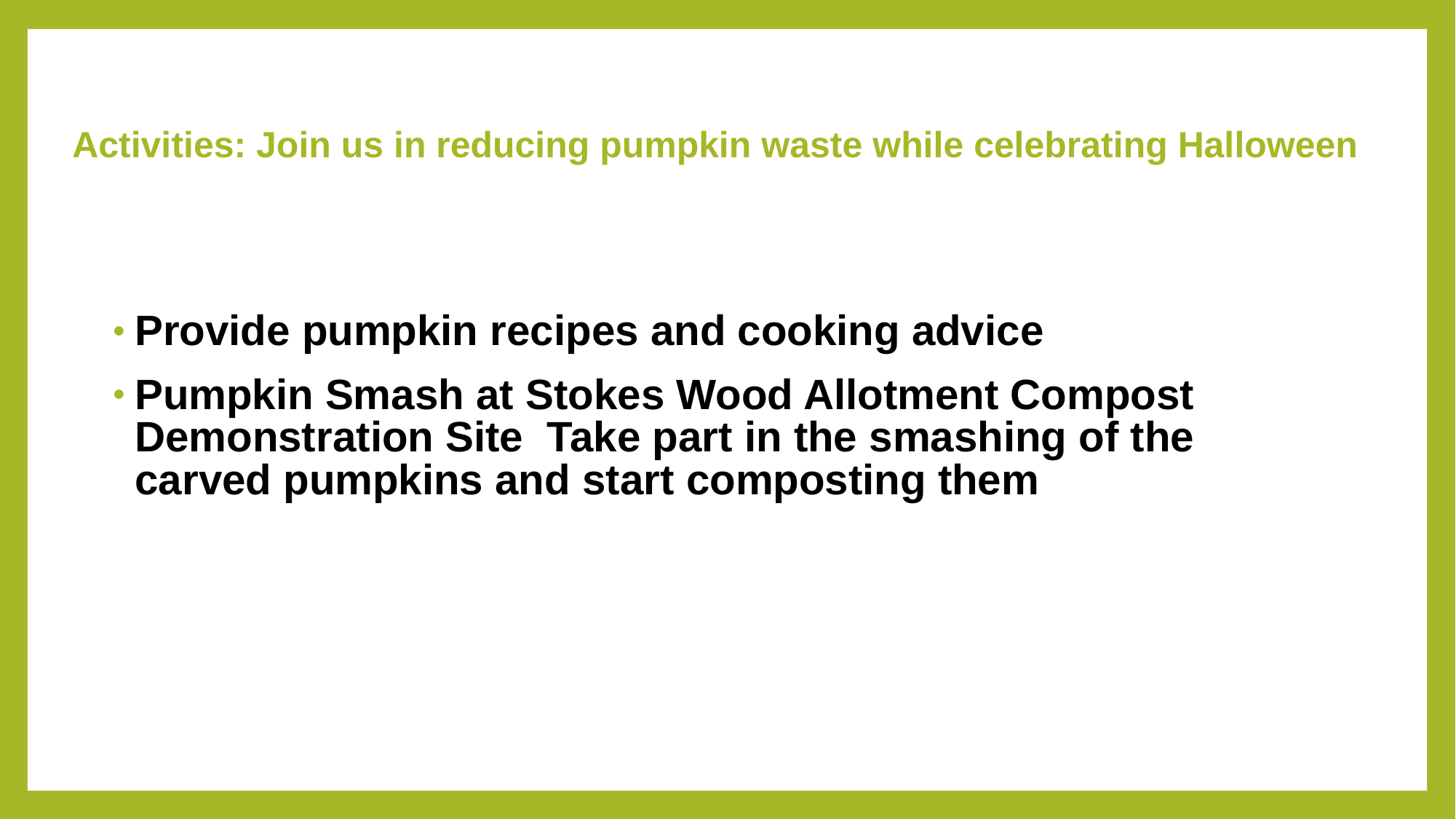

# Activities: Join us in reducing pumpkin waste while celebrating Halloween
Provide pumpkin recipes and cooking advice
Pumpkin Smash at Stokes Wood Allotment Compost Demonstration Site  Take part in the smashing of the carved pumpkins and start composting them